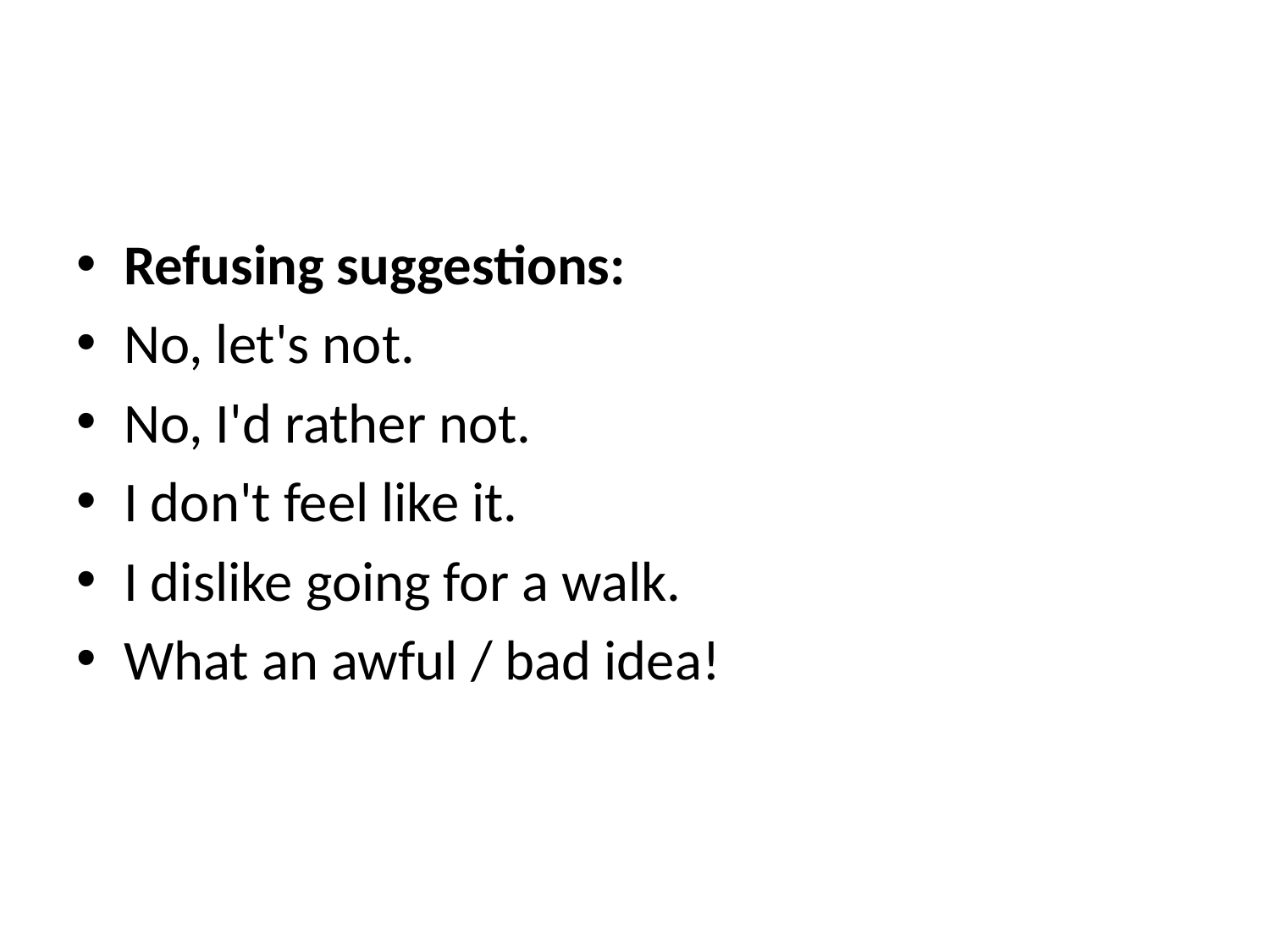

#
Refusing suggestions:
No, let's not.
No, I'd rather not.
I don't feel like it.
I dislike going for a walk.
What an awful / bad idea!